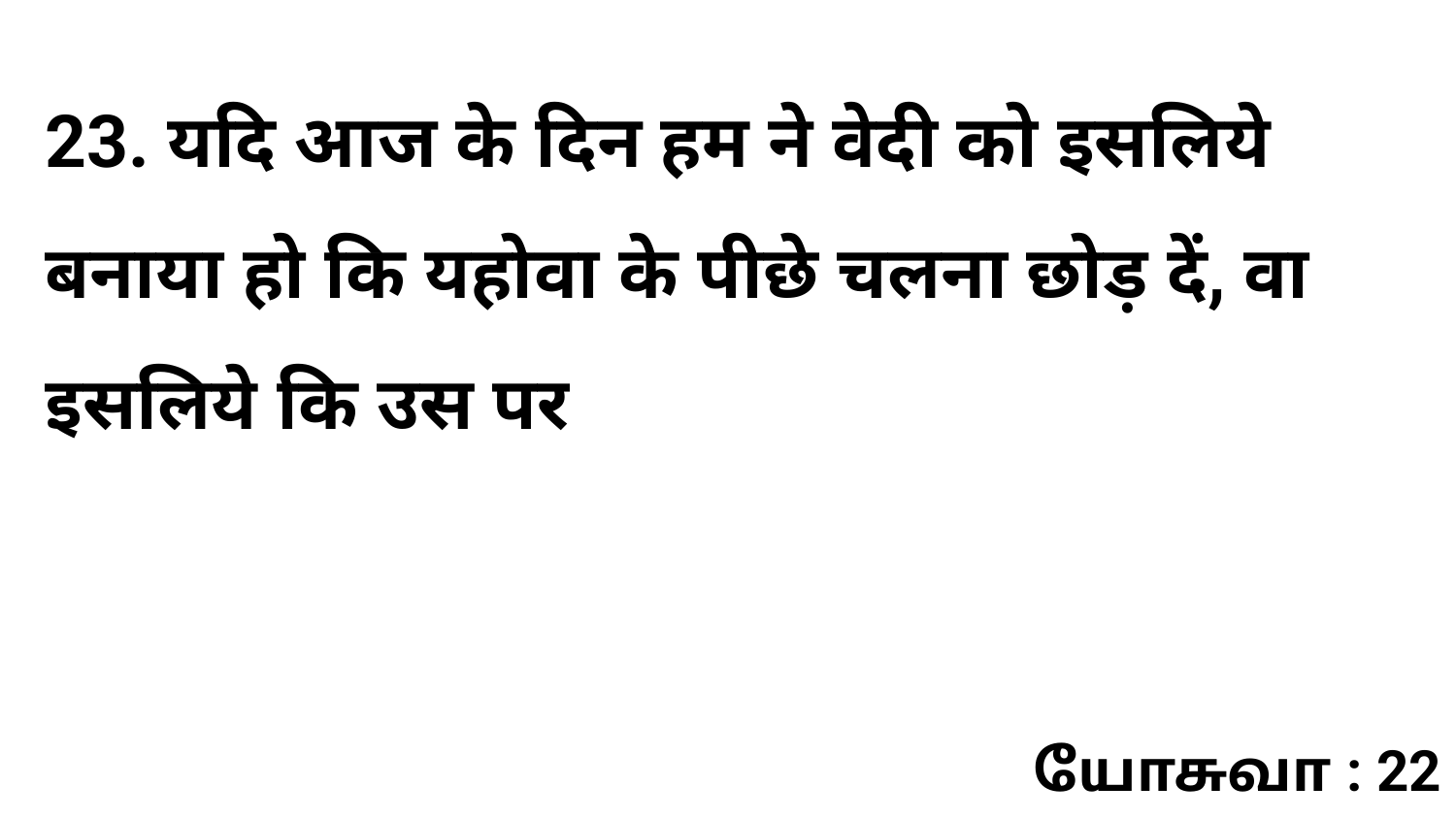

23. यदि आज के दिन हम ने वेदी को इसलिये बनाया हो कि यहोवा के पीछे चलना छोड़ दें, वा इसलिये कि उस पर
யோசுவா : 22